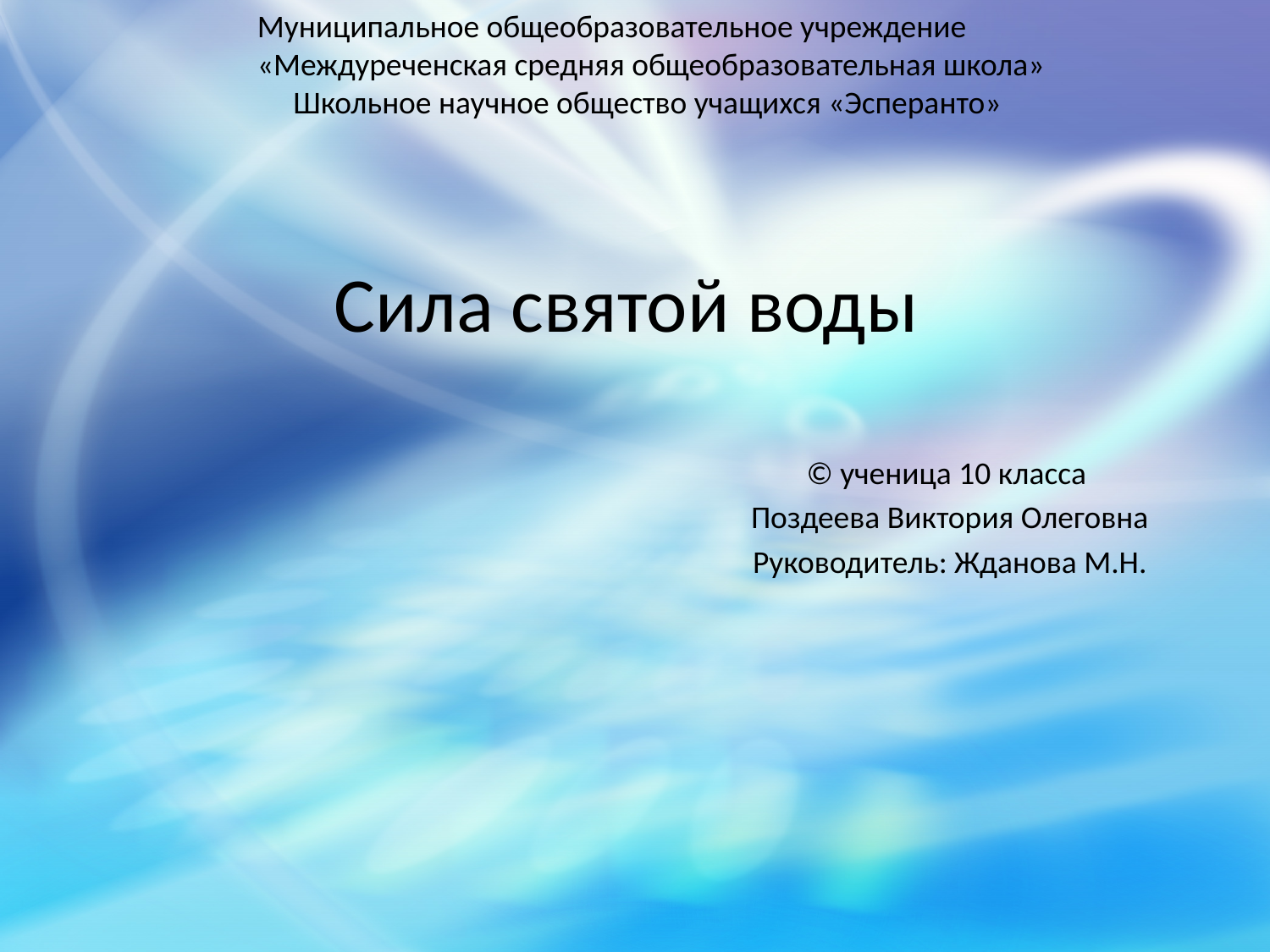

Муниципальное общеобразовательное учреждение
«Междуреченская средняя общеобразовательная школа»
     Школьное научное общество учащихся «Эсперанто»

# Сила святой воды
© ученица 10 класса
Поздеева Виктория Олеговна
Руководитель: Жданова М.Н.